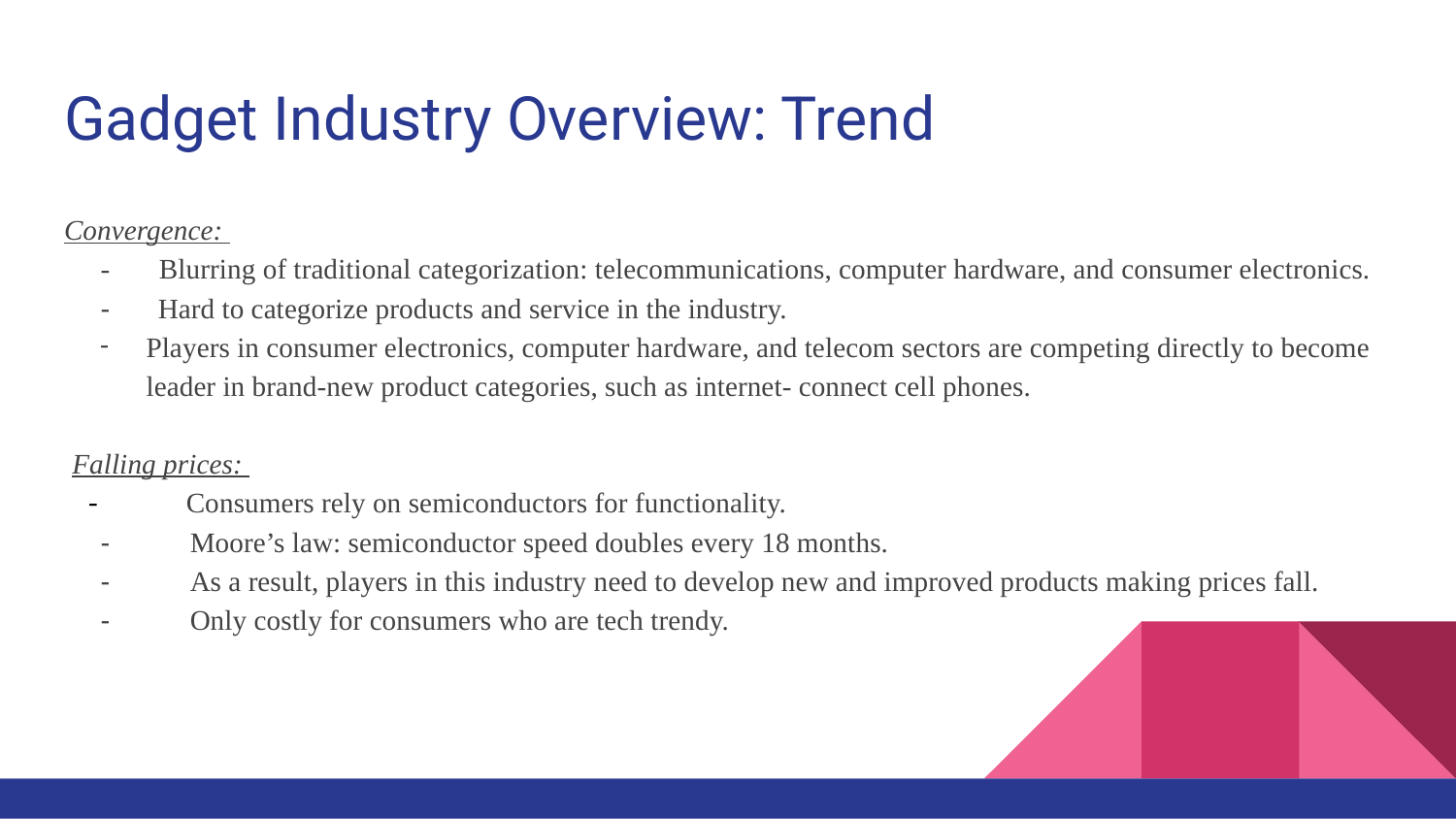

# Gadget Industry Overview: Trend
Convergence:
-       Blurring of traditional categorization: telecommunications, computer hardware, and consumer electronics.
-      Hard to categorize products and service in the industry.
Players in consumer electronics, computer hardware, and telecom sectors are competing directly to become leader in brand-new product categories, such as internet- connect cell phones.

 Falling prices:
       Consumers rely on semiconductors for functionality.
-          Moore’s law: semiconductor speed doubles every 18 months.
-          As a result, players in this industry need to develop new and improved products making prices fall.
-          Only costly for consumers who are tech trendy.